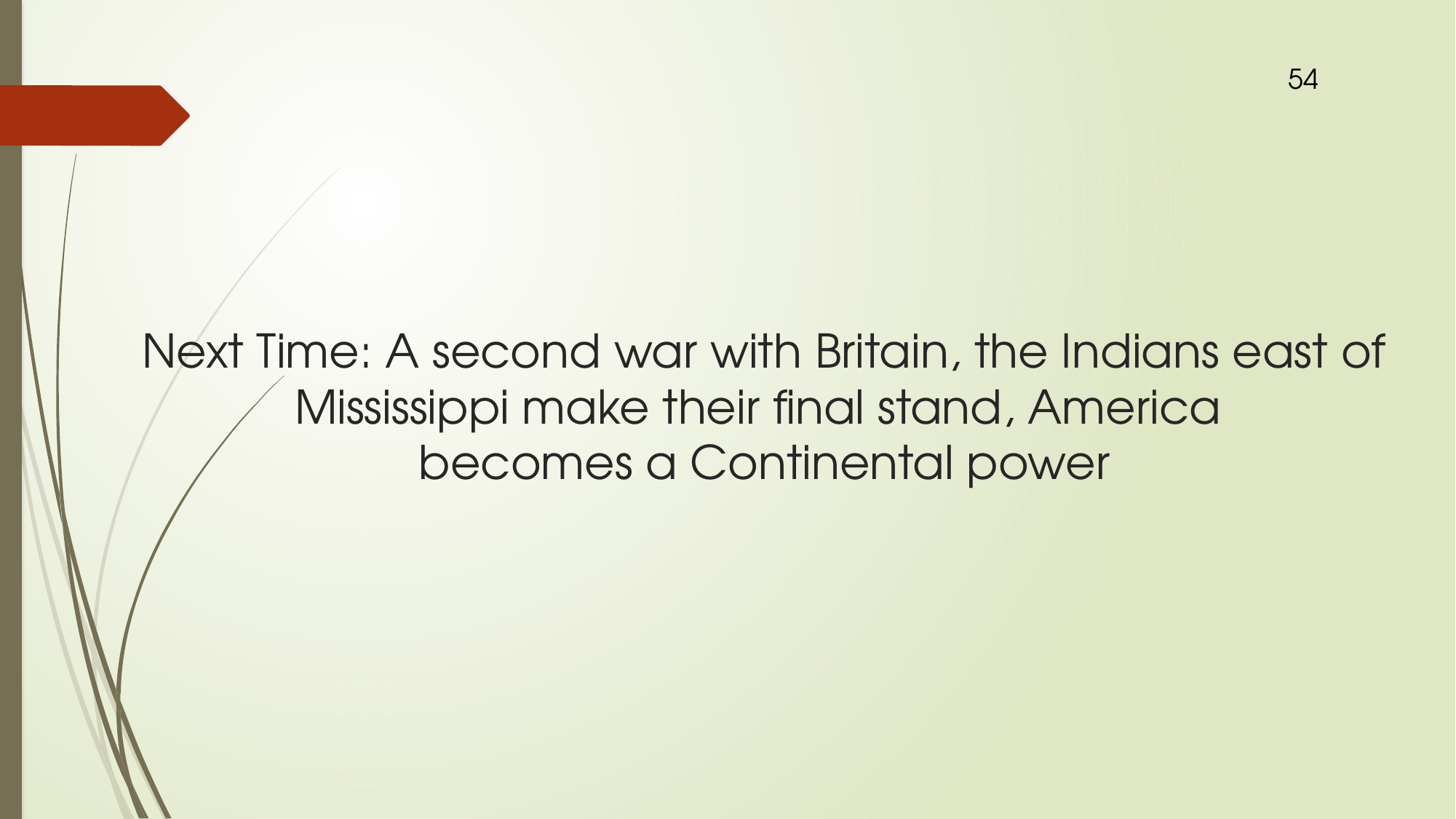

54
# Next Time: A second war with Britain, the Indians east of Mississippi make their final stand, America becomes a Continental power